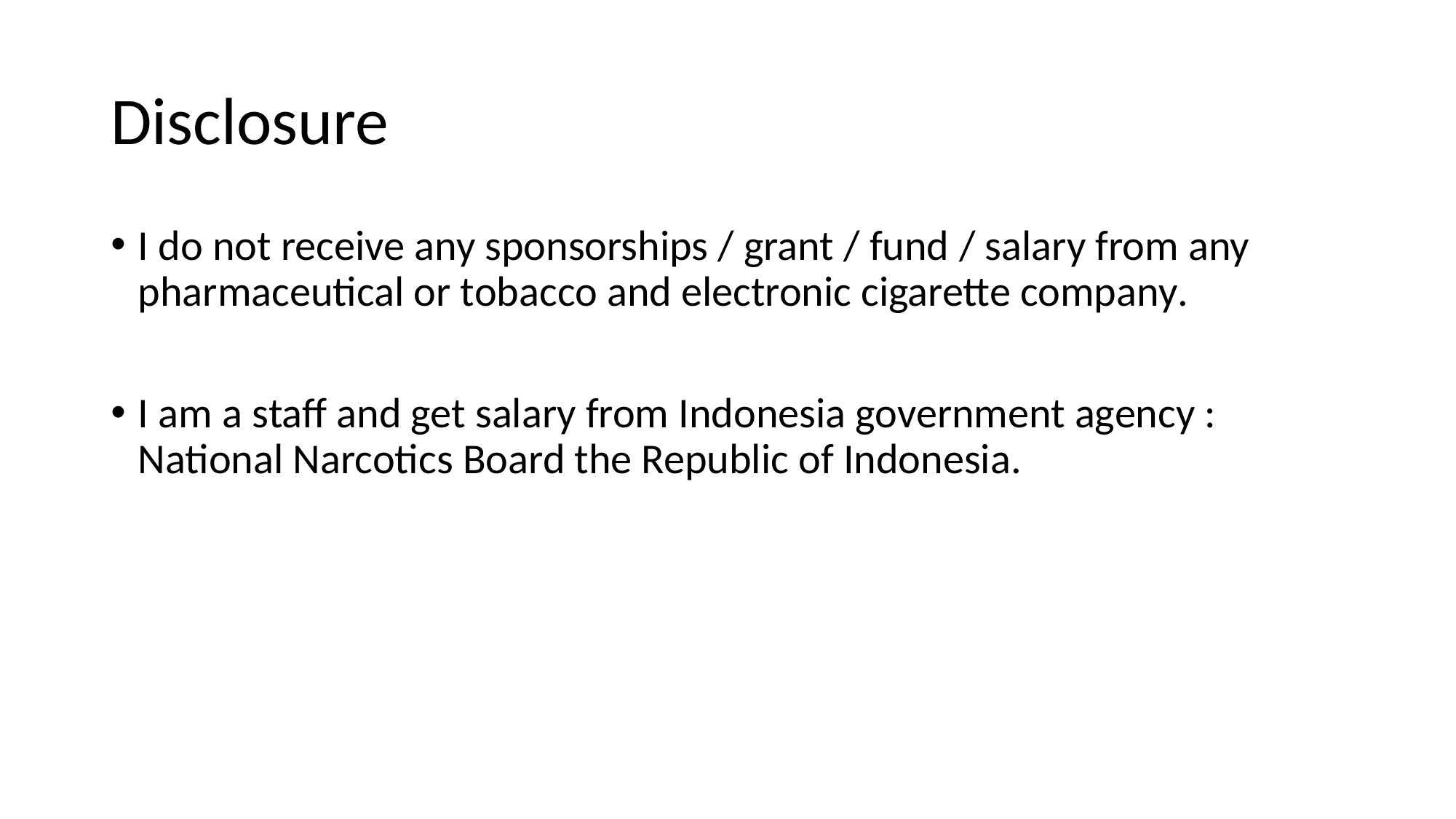

# Disclosure
I do not receive any sponsorships / grant / fund / salary from any pharmaceutical or tobacco and electronic cigarette company.

I am a staff and get salary from Indonesia government agency : National Narcotics Board the Republic of Indonesia.